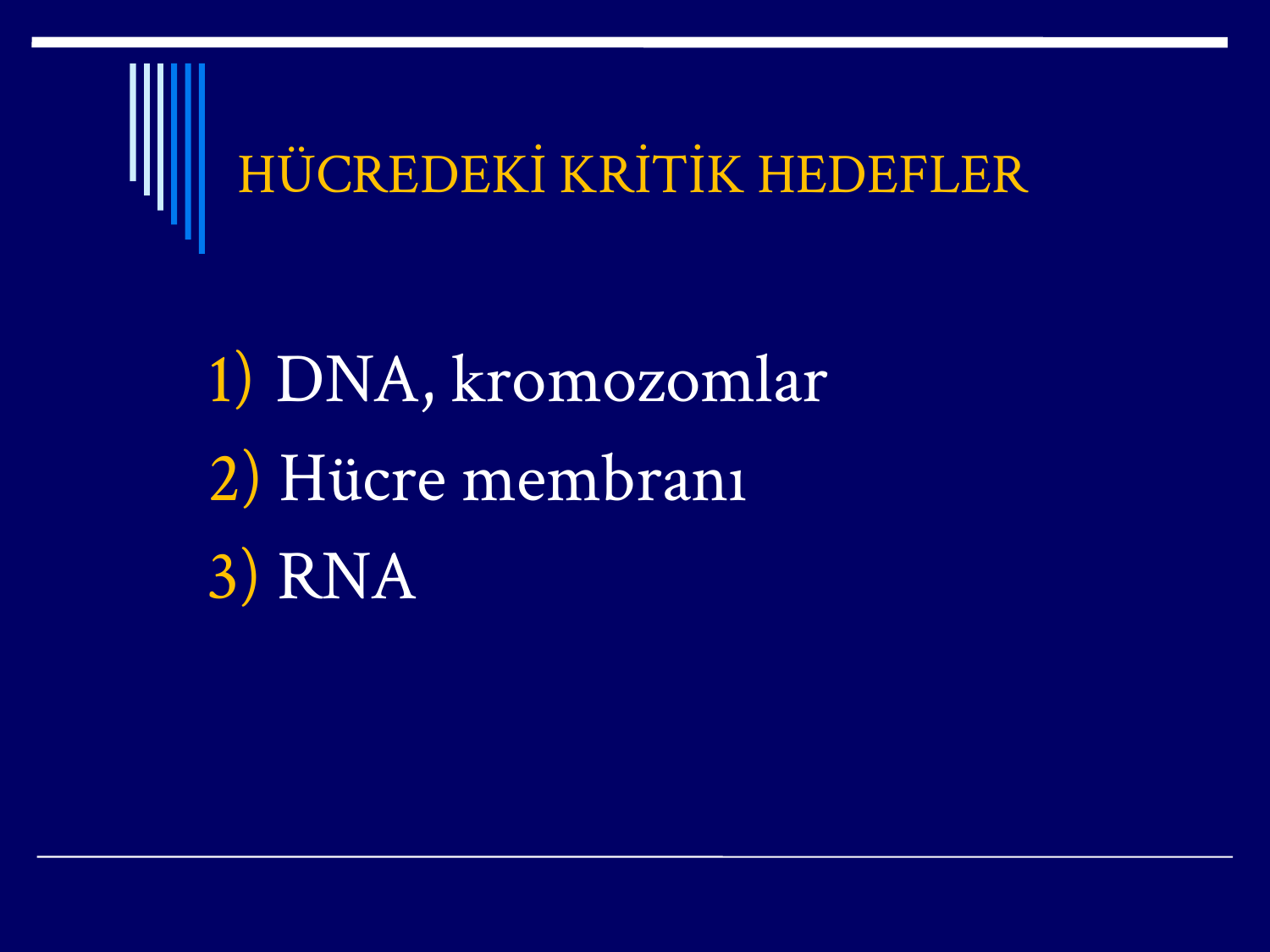

# HÜCREDEKİ KRİTİK HEDEFLER

1) DNA, kromozomlar
2) Hücre membranı
3) RNA